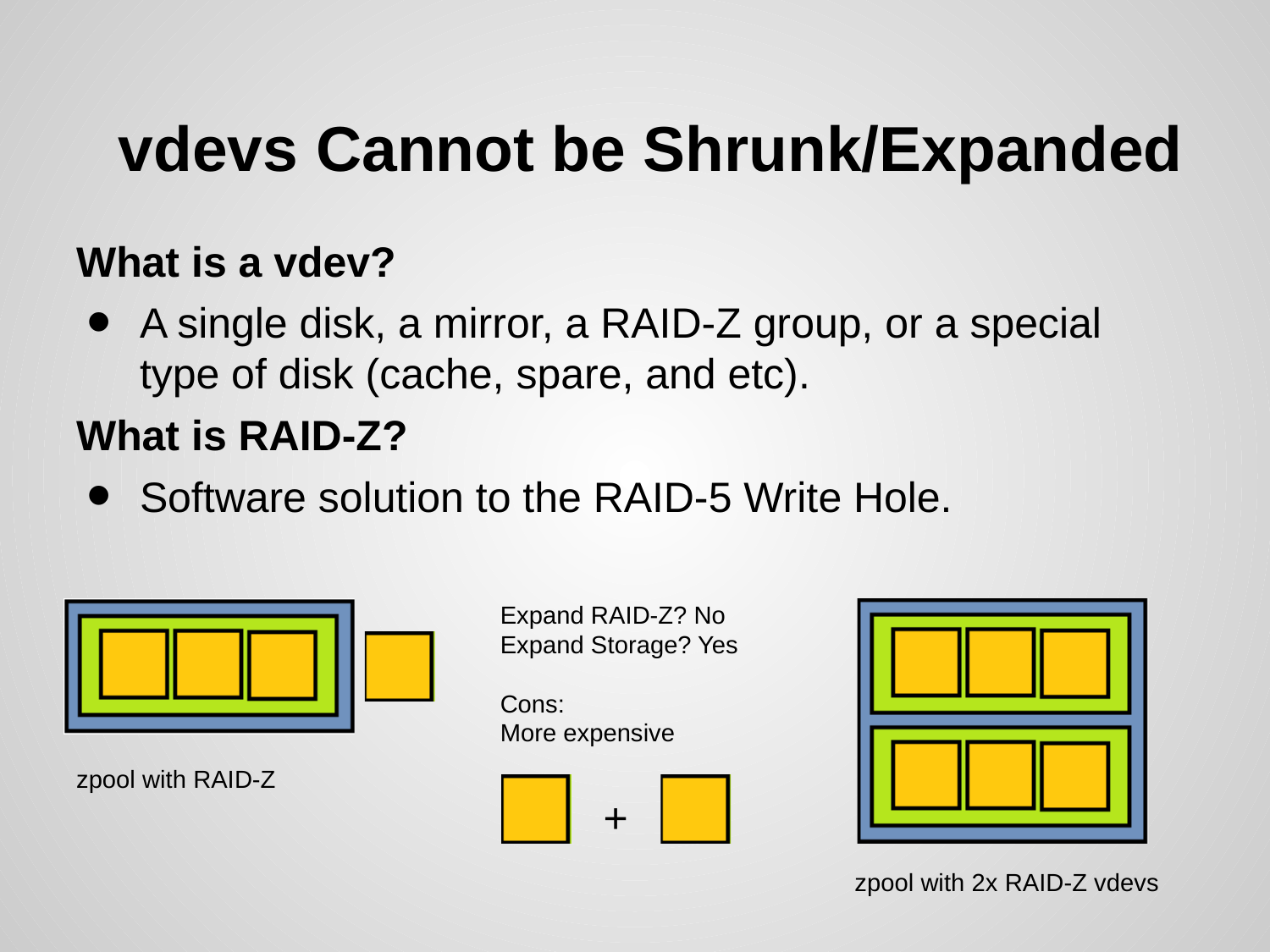

# vdevs Cannot be Shrunk/Expanded
What is a vdev?
A single disk, a mirror, a RAID-Z group, or a special type of disk (cache, spare, and etc).
What is RAID-Z?
Software solution to the RAID-5 Write Hole.
Expand RAID-Z? No
Expand Storage? Yes

Cons:
More expensive

zpool with RAID-Z

+
zpool with 2x RAID-Z vdevs